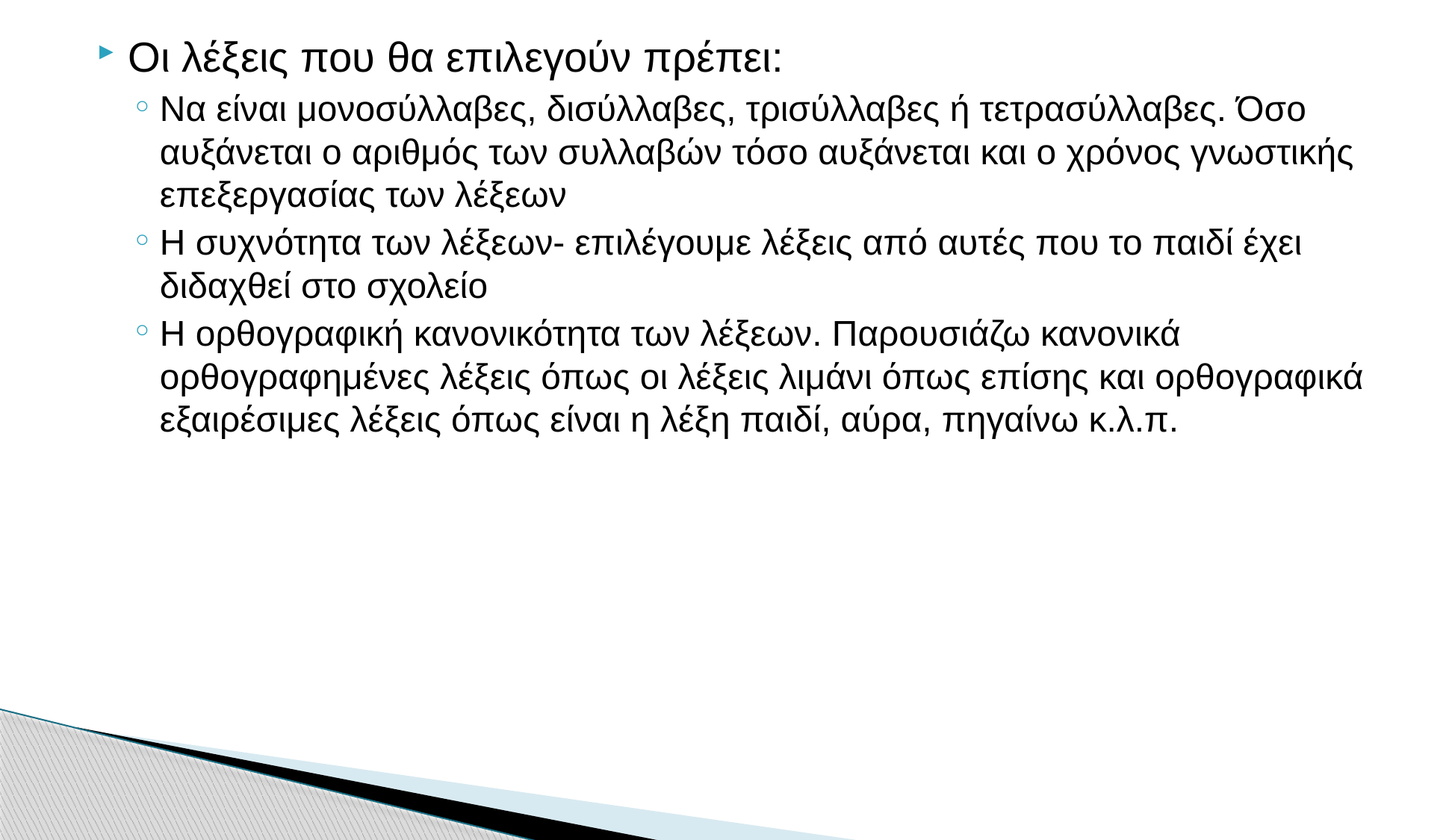

Οι λέξεις που θα επιλεγούν πρέπει:
Να είναι μονοσύλλαβες, δισύλλαβες, τρισύλλαβες ή τετρασύλλαβες. Όσο αυξάνεται ο αριθμός των συλλαβών τόσο αυξάνεται και ο χρόνος γνωστικής επεξεργασίας των λέξεων
Η συχνότητα των λέξεων- επιλέγουμε λέξεις από αυτές που το παιδί έχει διδαχθεί στο σχολείο
Η ορθογραφική κανονικότητα των λέξεων. Παρουσιάζω κανονικά ορθογραφημένες λέξεις όπως οι λέξεις λιμάνι όπως επίσης και ορθογραφικά εξαιρέσιμες λέξεις όπως είναι η λέξη παιδί, αύρα, πηγαίνω κ.λ.π.